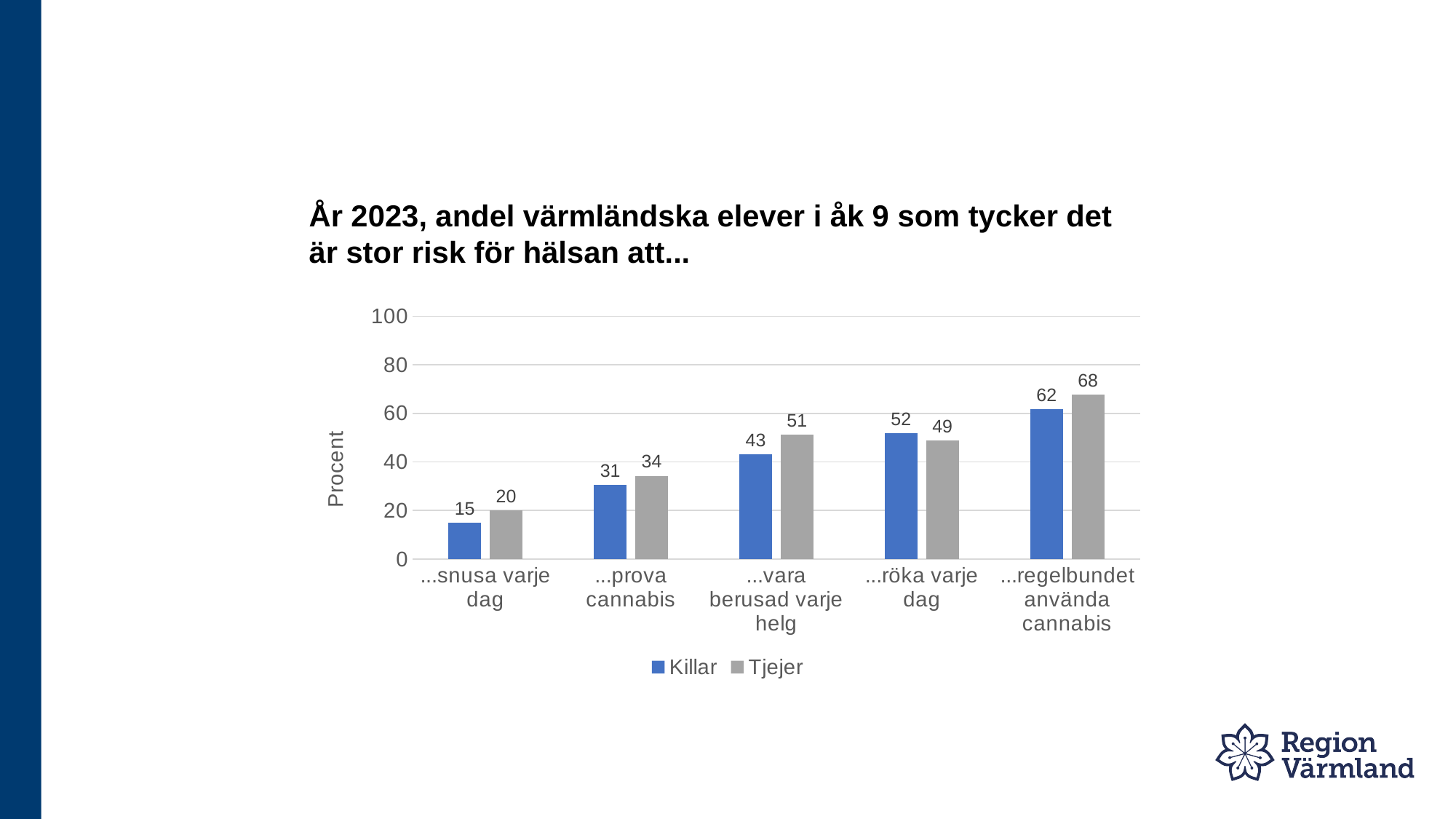

# År 2023, andel värmländska elever i åk 9 som tycker det är stor risk för hälsan att...

### Chart

| Category | Killar | Tjejer |
|---|---|---|
| ...snusa varje dag | 14.9 | 20.0 |
| ...prova cannabis | 30.5 | 34.3 |
| ...vara berusad varje helg | 43.2 | 51.1 |
| ...röka varje dag | 51.8 | 48.7 |
| ...regelbundet använda cannabis | 61.7 | 67.6 |